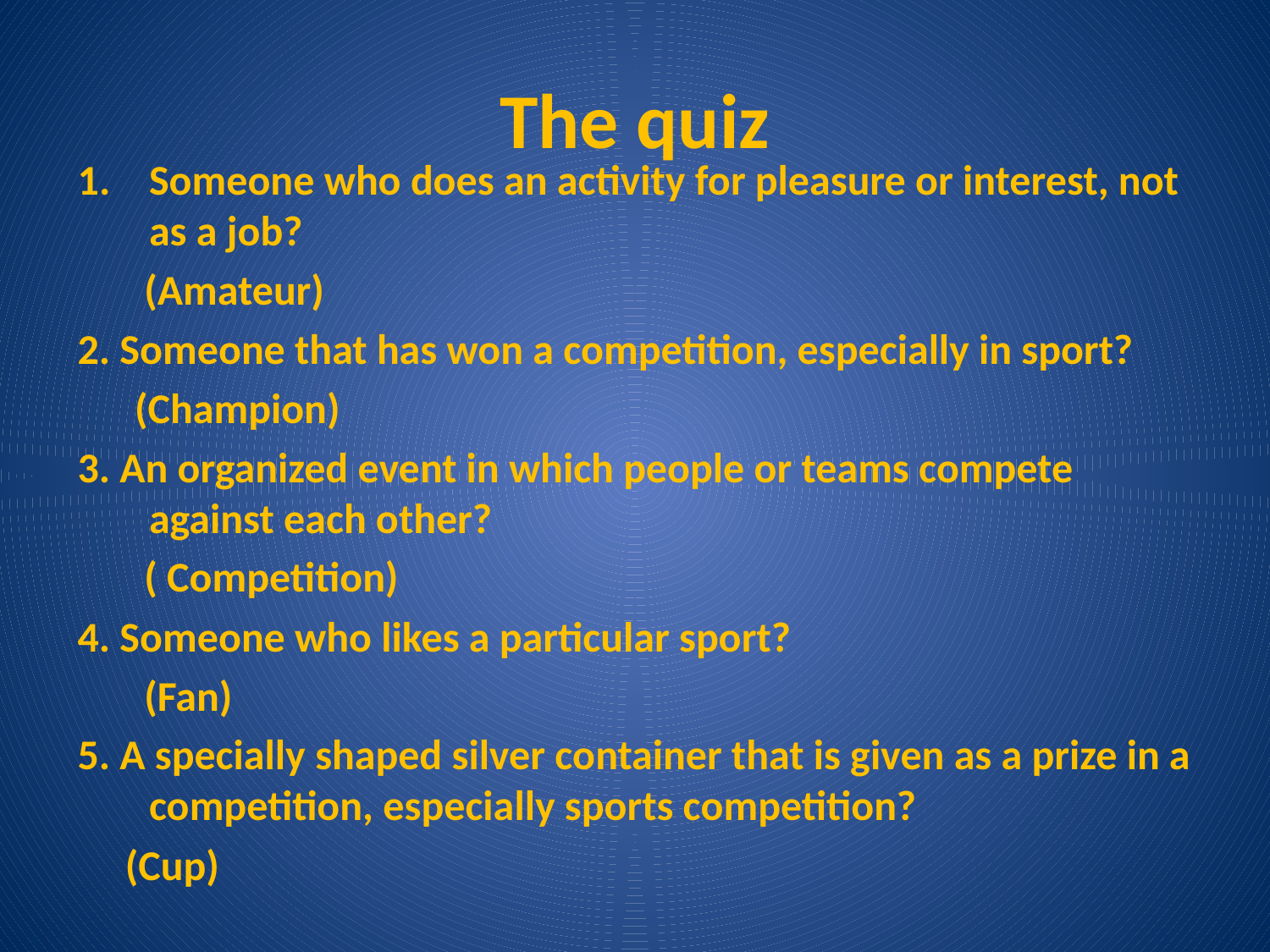

# The quiz
Someone who does an activity for pleasure or interest, not as a job?
       (Amateur)
2. Someone that has won a competition, especially in sport?
      (Champion)
3. An organized event in which people or teams compete against each other?
       ( Competition)
4. Someone who likes a particular sport?
       (Fan)
5. A specially shaped silver container that is given as a prize in a competition, especially sports competition?
     (Cup)